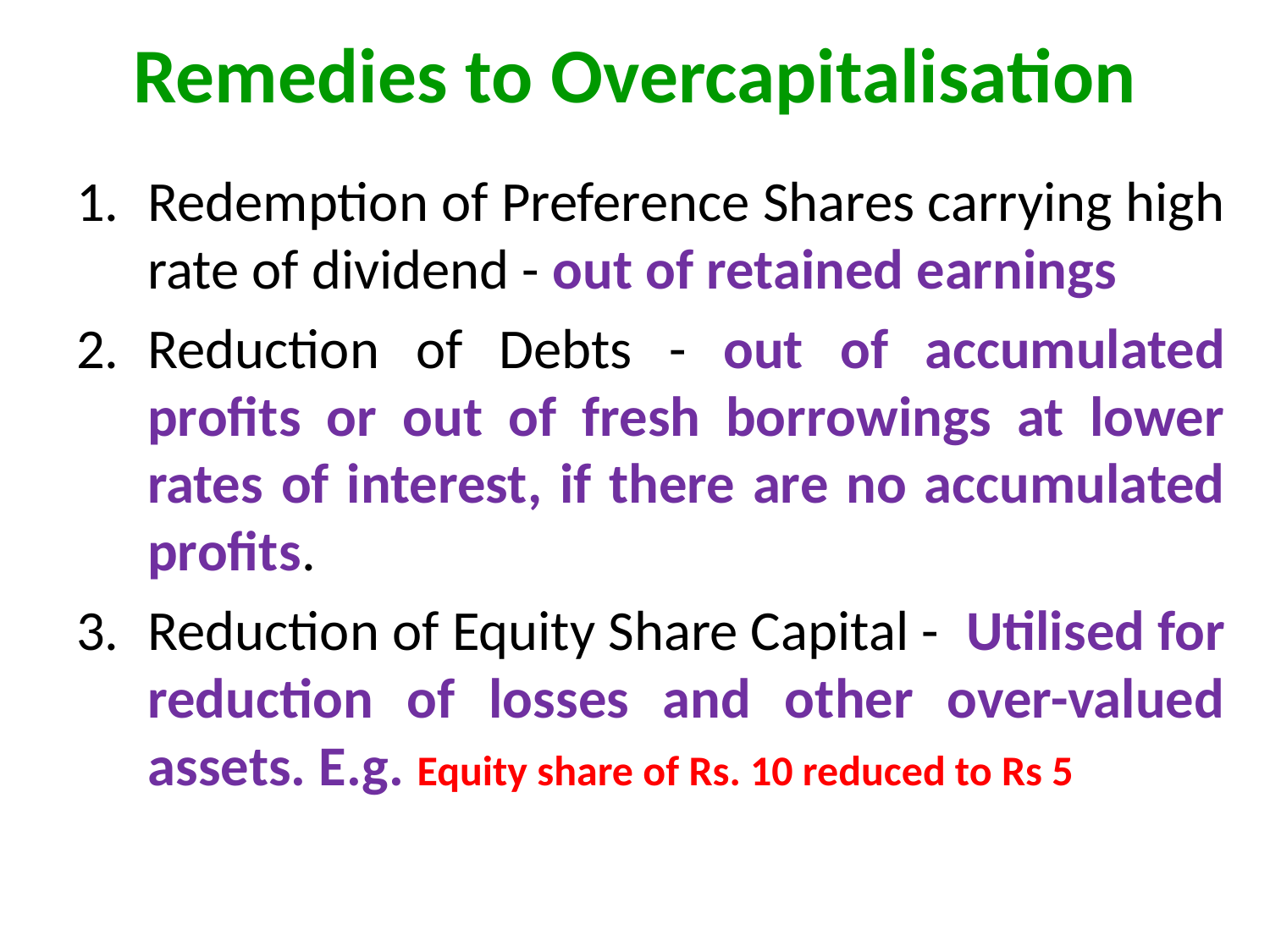

# Remedies to Overcapitalisation
Redemption of Preference Shares carrying high rate of dividend - out of retained earnings
Reduction of Debts - out of accumulated profits or out of fresh borrowings at lower rates of interest, if there are no accumulated profits.
Reduction of Equity Share Capital -  Utilised for reduction of losses and other over-valued assets. E.g. Equity share of Rs. 10 reduced to Rs 5